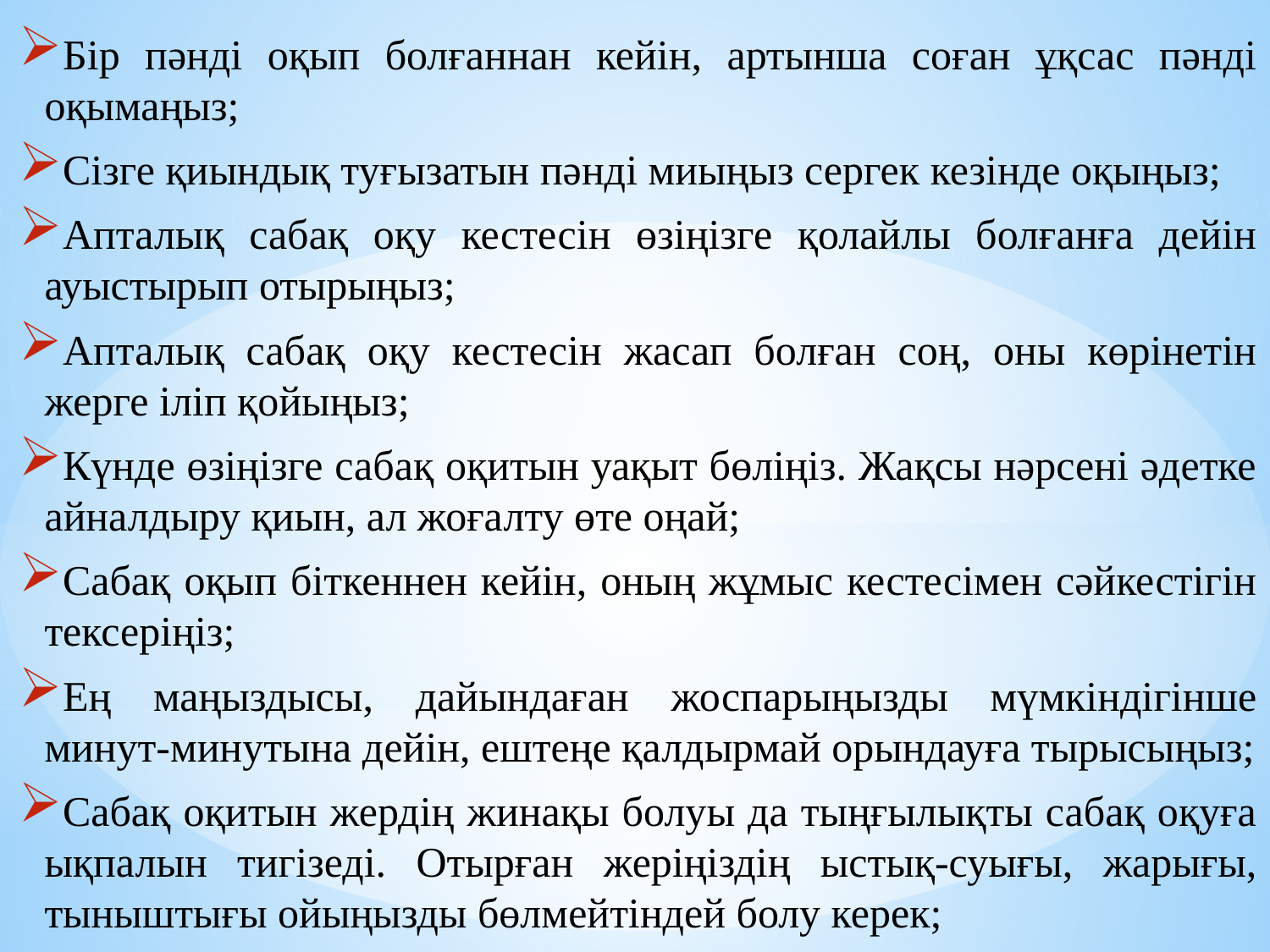

Бір пәнді оқып болғаннан кейін, артынша соған ұқсас пәнді оқымаңыз;
Сізге қиындық туғызатын пәнді миыңыз сергек кезінде оқыңыз;
Апталық сабақ оқу кестесін өзіңізге қолайлы болғанға дейін ауыстырып отырыңыз;
Апталық сабақ оқу кестесін жасап болған соң, оны көрінетін жерге іліп қойыңыз;
Күнде өзіңізге сабақ оқитын уақыт бөліңіз. Жақсы нәрсені әдетке айналдыру қиын, ал жоғалту өте оңай;
Сабақ оқып біткеннен кейін, оның жұмыс кестесімен сәйкестігін тексеріңіз;
Ең маңыздысы, дайындаған жоспарыңызды мүмкіндігінше минут-минутына дейін, ештеңе қалдырмай орындауға тырысыңыз;
Сабақ оқитын жердің жинақы болуы да тыңғылықты сабақ оқуға ықпалын тигізеді. Отырған жеріңіздің ыстық-суығы, жарығы, тыныштығы ойыңызды бөлмейтіндей болу керек;